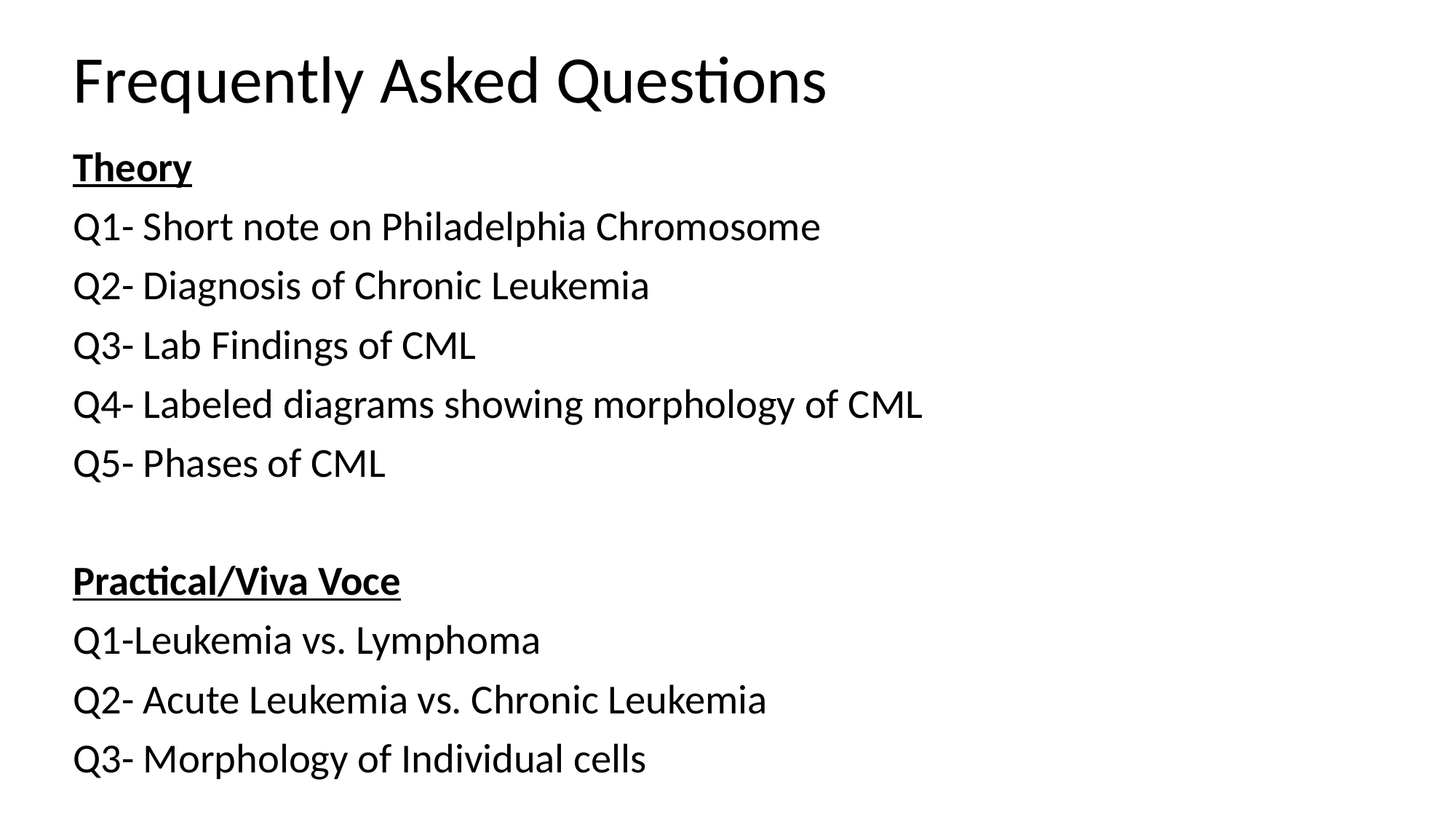

# Frequently Asked Questions
Theory
Q1- Short note on Philadelphia Chromosome
Q2- Diagnosis of Chronic Leukemia
Q3- Lab Findings of CML
Q4- Labeled diagrams showing morphology of CML
Q5- Phases of CML

Practical/Viva Voce
Q1-Leukemia vs. Lymphoma
Q2- Acute Leukemia vs. Chronic Leukemia
Q3- Morphology of Individual cells